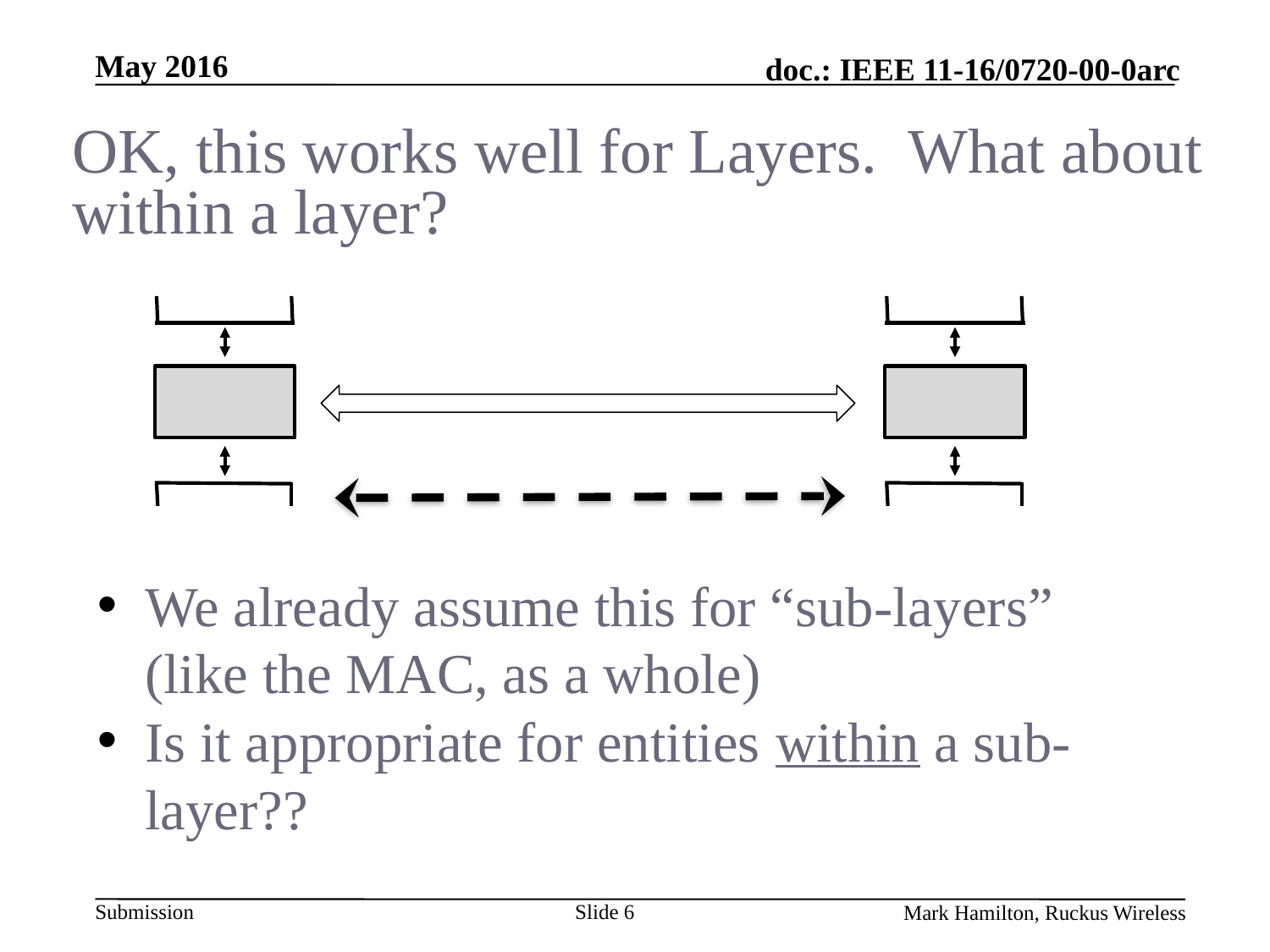

# OK, this works well for Layers.  What about within a layer?

We already assume this for “sub-layers” (like the MAC, as a whole)
Is it appropriate for entities within a sub-layer??
Mark Hamilton, Ruckus Wireless